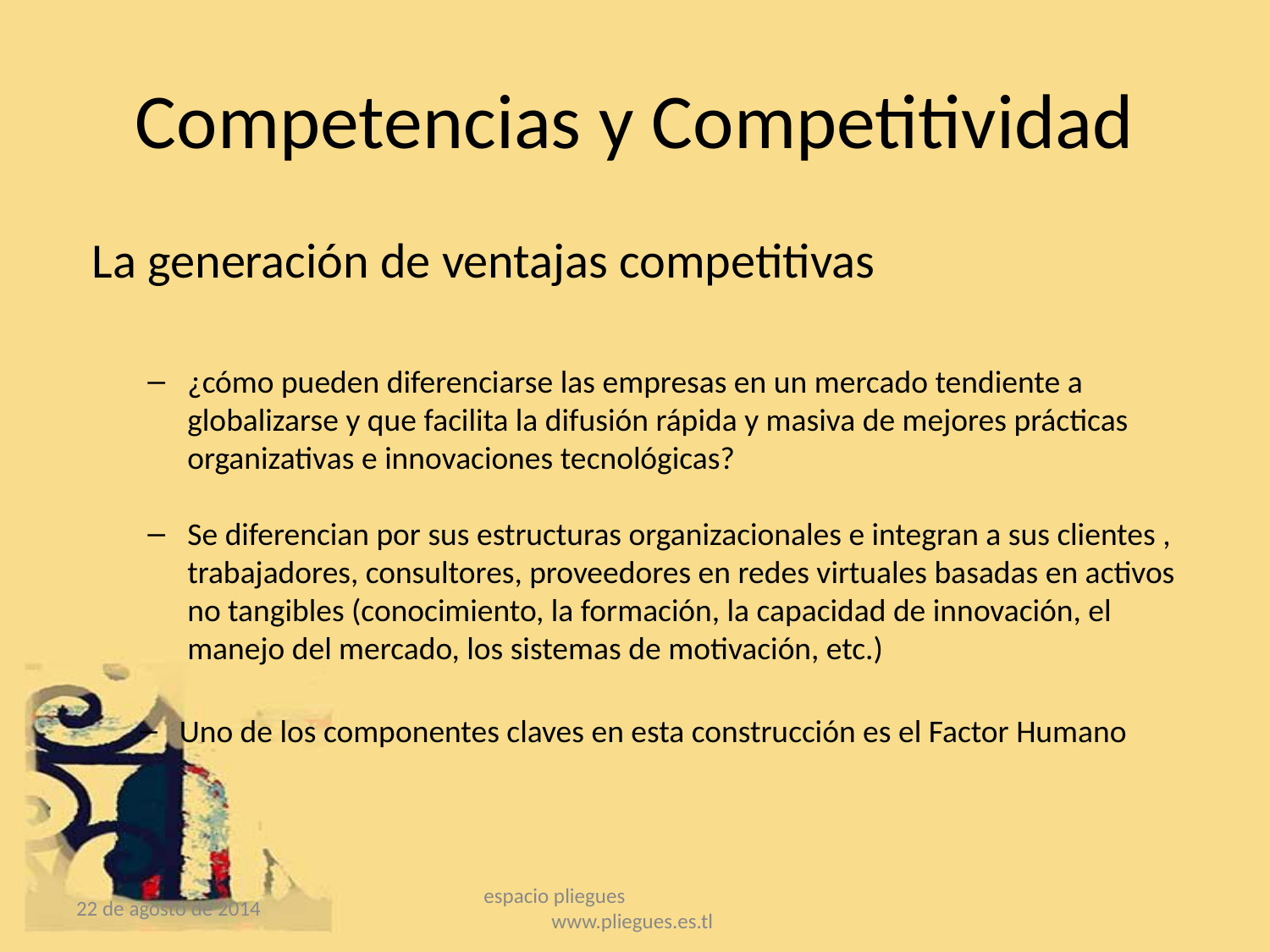

# Competencias y Competitividad
La generación de ventajas competitivas

¿cómo pueden diferenciarse las empresas en un mercado tendiente a globalizarse y que facilita la difusión rápida y masiva de mejores prácticas organizativas e innovaciones tecnológicas?

Se diferencian por sus estructuras organizacionales e integran a sus clientes , trabajadores, consultores, proveedores en redes virtuales basadas en activos no tangibles (conocimiento, la formación, la capacidad de innovación, el manejo del mercado, los sistemas de motivación, etc.)

Uno de los componentes claves en esta construcción es el Factor Humano
22 de agosto de 2014
espacio pliegues                                  www.pliegues.es.tl